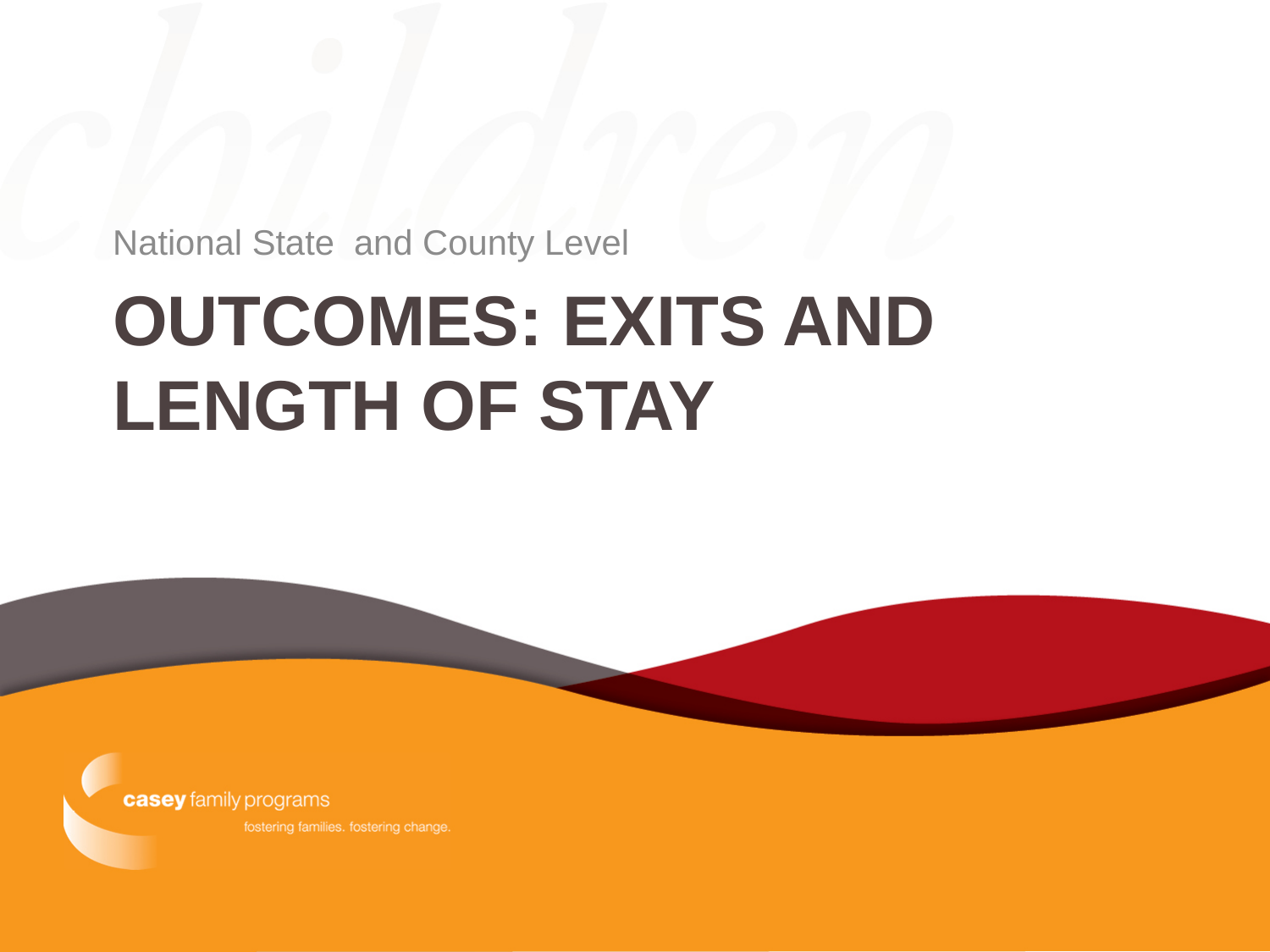

National State  and County Level
# Outcomes: Exits and Length of stay